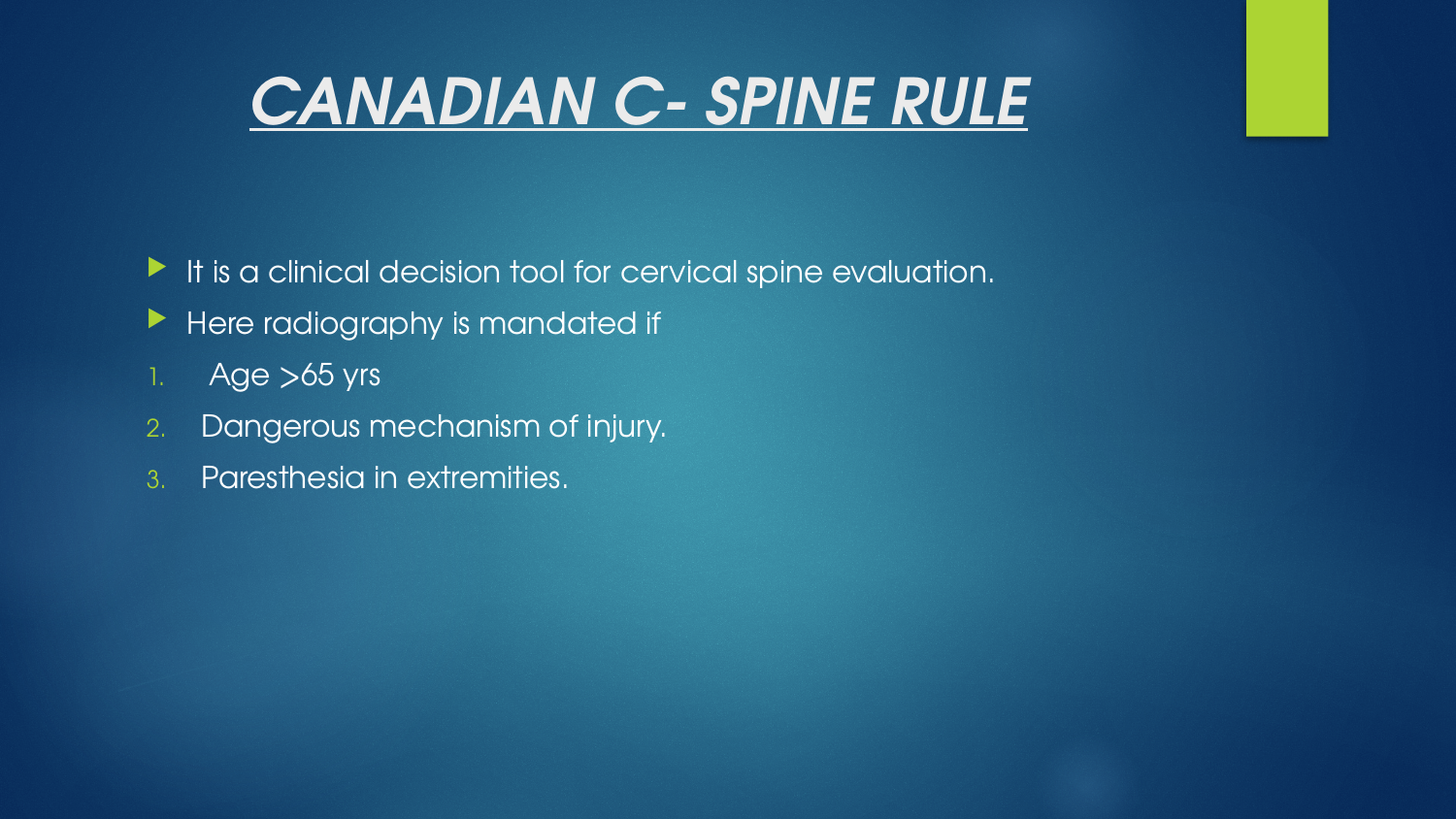

# CANADIAN C- SPINE RULE
It is a clinical decision tool for cervical spine evaluation.
Here radiography is mandated if
 Age >65 yrs
Dangerous mechanism of injury.
Paresthesia in extremities.